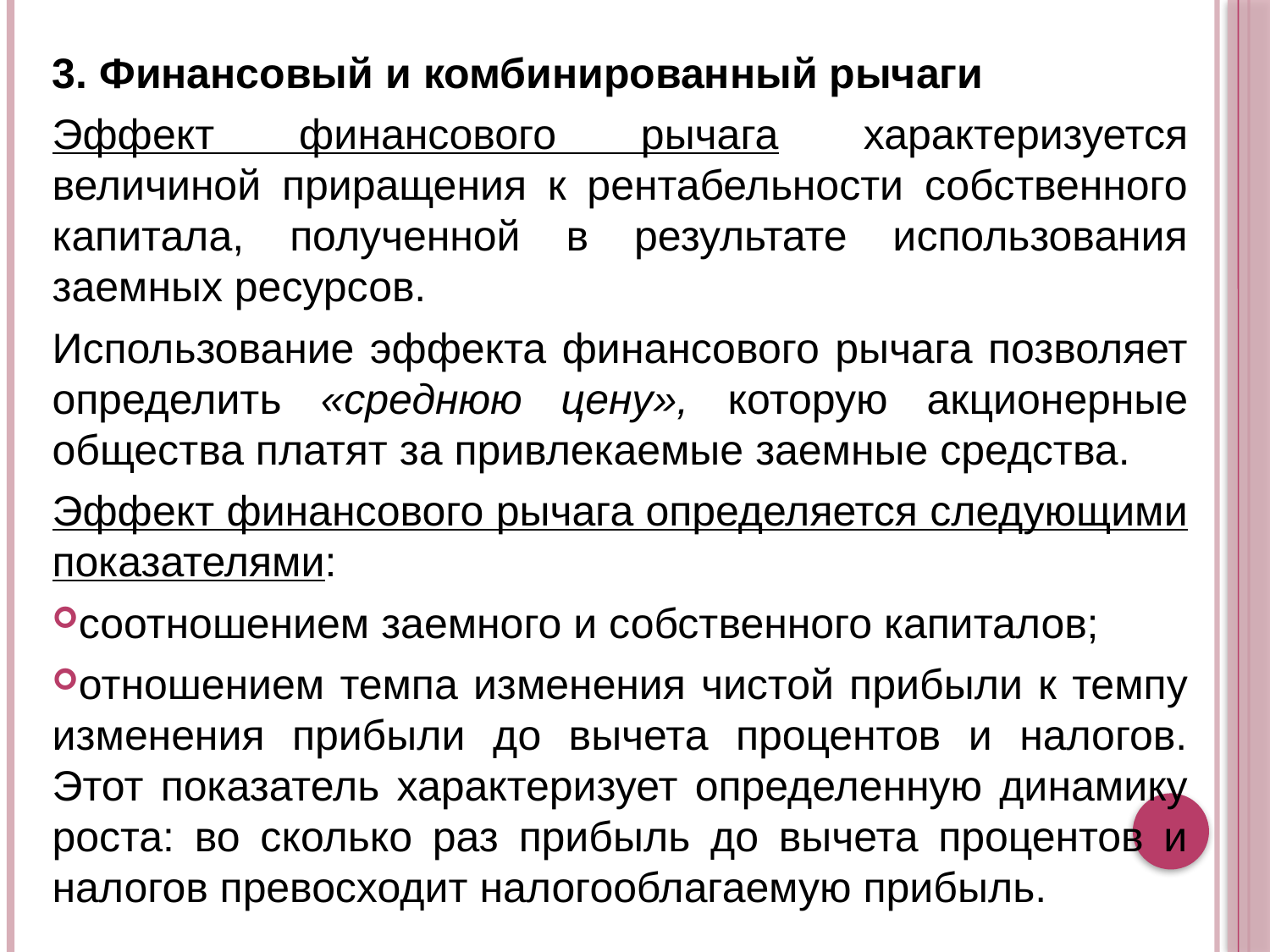

3. Финансовый и комбинированный рычаги
Эффект финансового рычага характеризуется величиной приращения к рентабельности собственного капитала, полученной в результате использования заемных ресурсов.
Использование эффекта финансового рычага позволяет определить «среднюю цену», которую акционерные общества платят за привлекаемые заемные средства.
Эффект финансового рычага определяется следующими показателями:
соотношением заемного и собственного капиталов;
отношением темпа изменения чистой прибыли к темпу изменения прибыли до вычета процентов и налогов. Этот показатель характеризует определенную динамику роста: во сколько раз прибыль до вычета процентов и налогов превосходит налогооблагаемую прибыль.